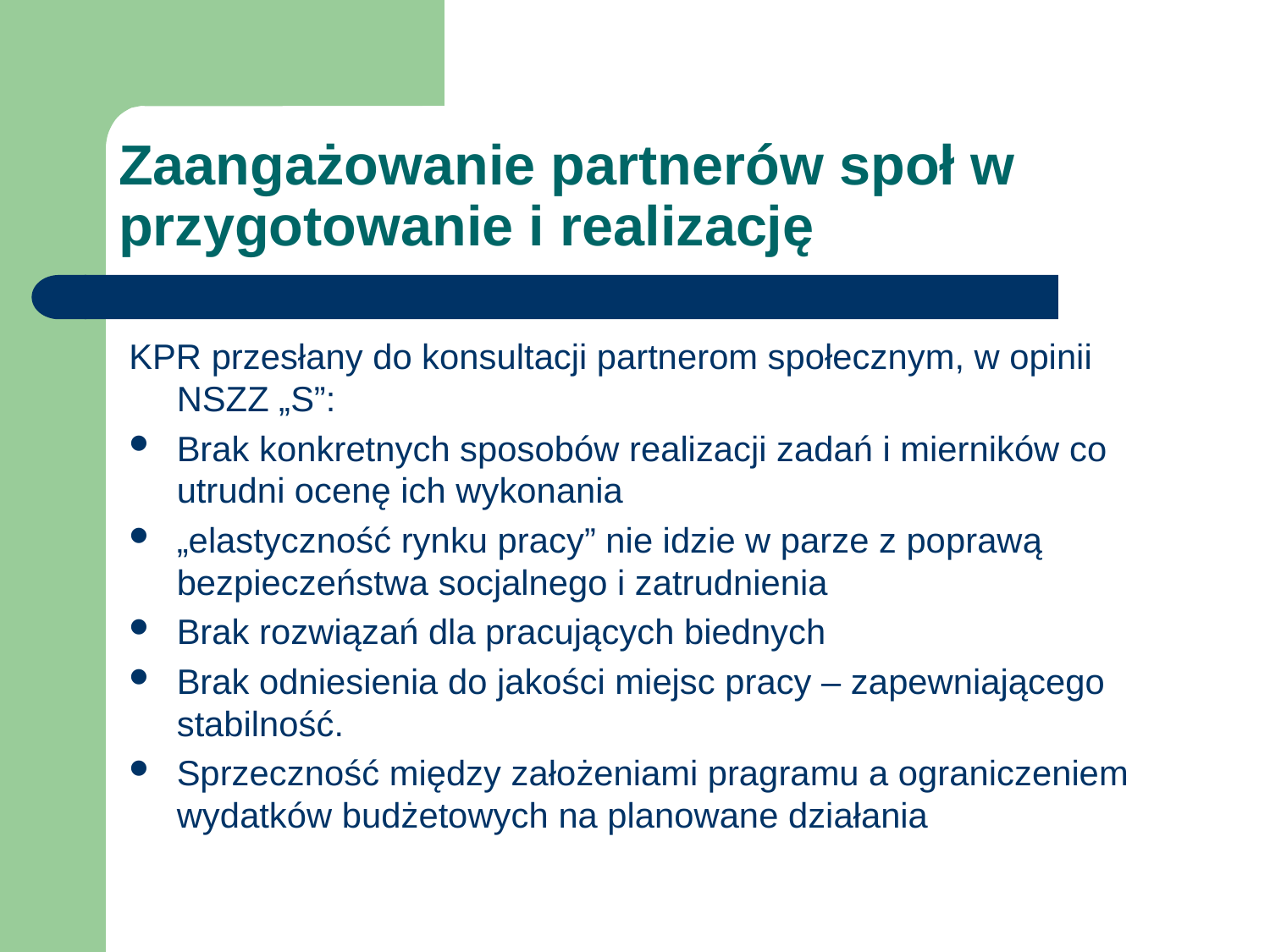

# Zaangażowanie partnerów społ w przygotowanie i realizację
KPR przesłany do konsultacji partnerom społecznym, w opinii NSZZ „S”:
Brak konkretnych sposobów realizacji zadań i mierników co utrudni ocenę ich wykonania
„elastyczność rynku pracy” nie idzie w parze z poprawą bezpieczeństwa socjalnego i zatrudnienia
Brak rozwiązań dla pracujących biednych
Brak odniesienia do jakości miejsc pracy – zapewniającego stabilność.
Sprzeczność między założeniami pragramu a ograniczeniem wydatków budżetowych na planowane działania